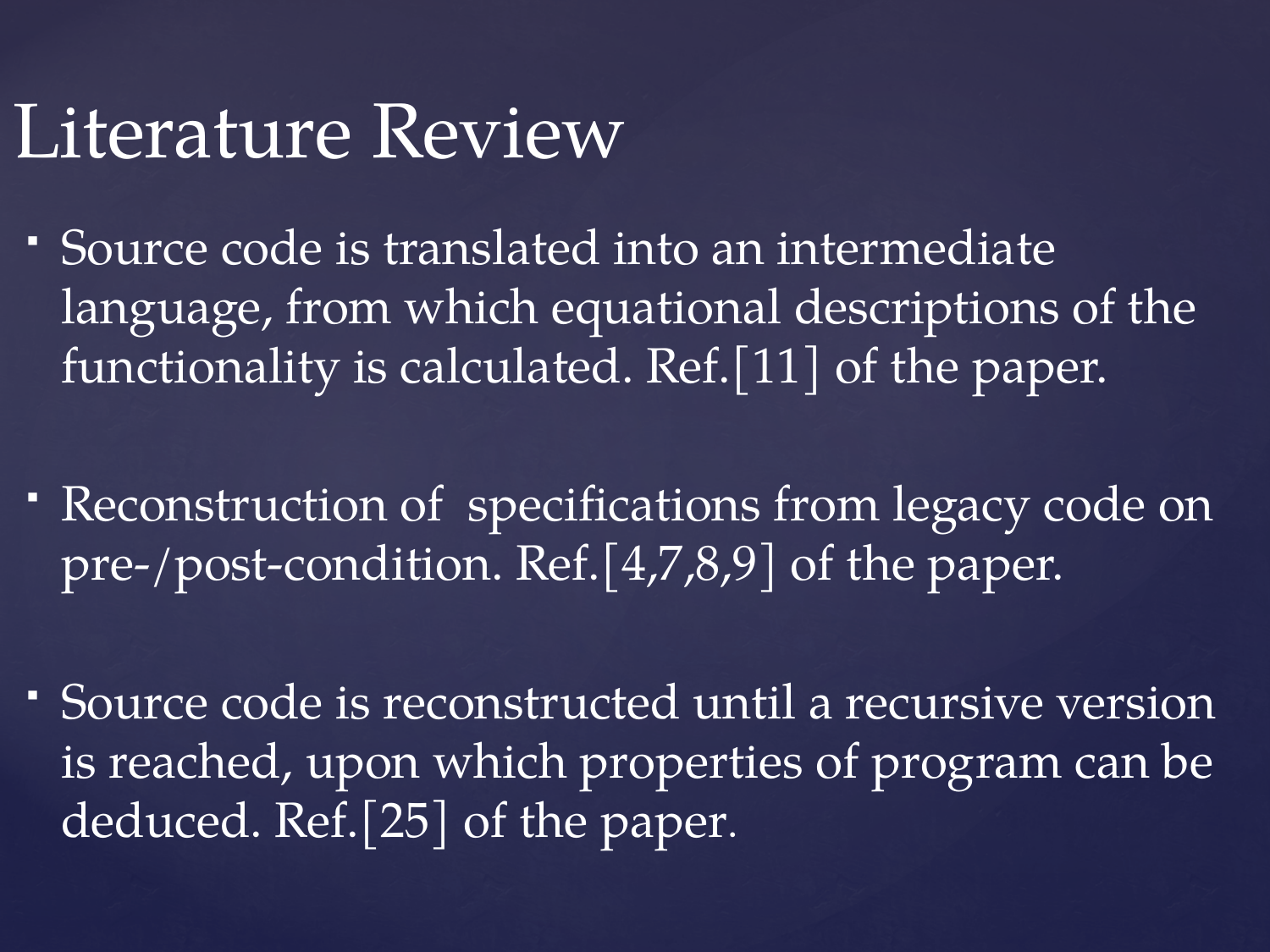

# Literature Review

Source code is translated into an intermediate language, from which equational descriptions of the functionality is calculated. Ref.[11] of the paper.

Reconstruction of  specifications from legacy code on pre-/post-condition. Ref.[4,7,8,9] of the paper.

Source code is reconstructed until a recursive version is reached, upon which properties of program can be deduced. Ref.[25] of the paper.